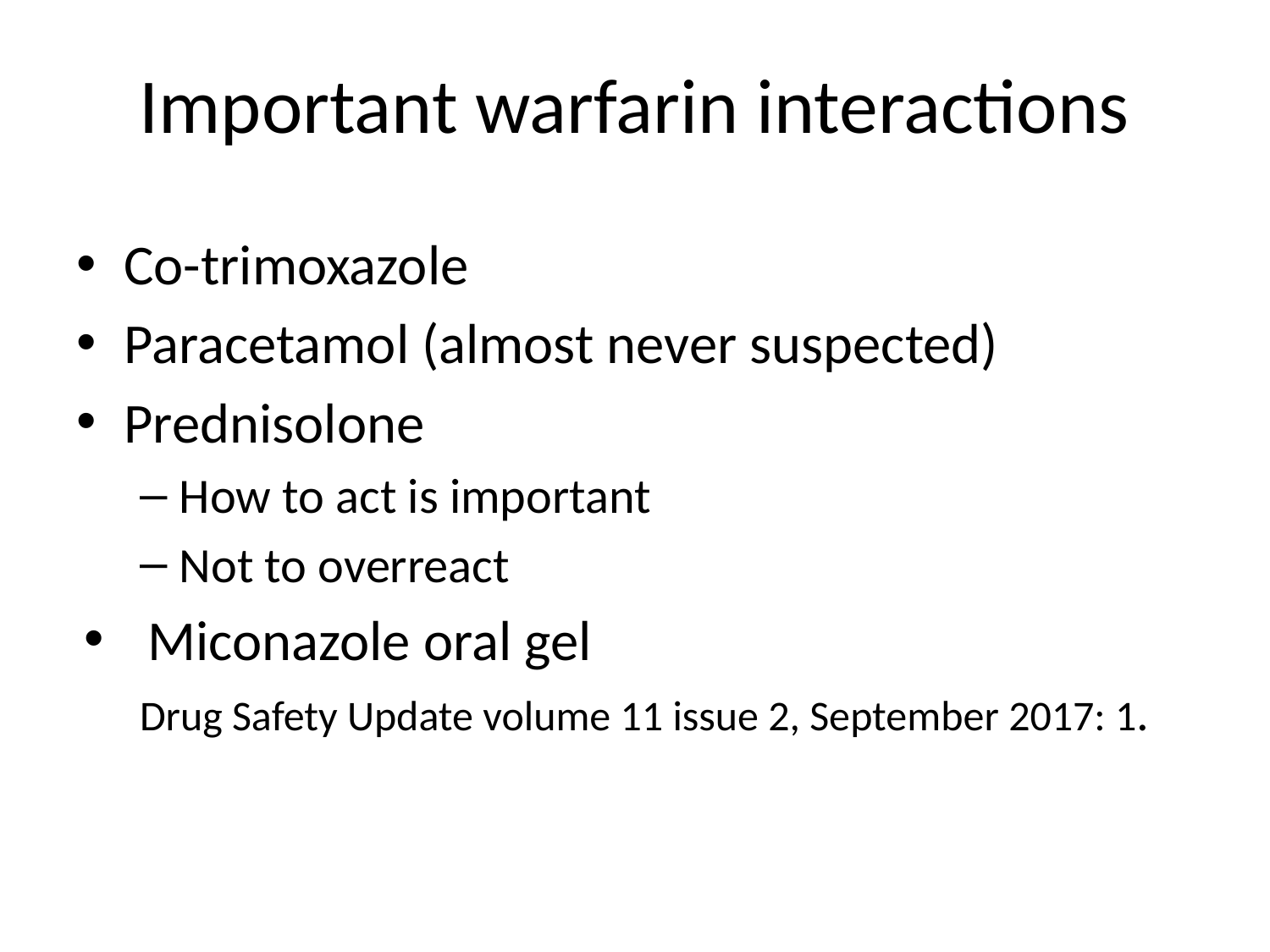

# Important warfarin interactions
Co-trimoxazole
Paracetamol (almost never suspected)
Prednisolone
How to act is important
Not to overreact
Miconazole oral gel
Drug Safety Update volume 11 issue 2, September 2017: 1.